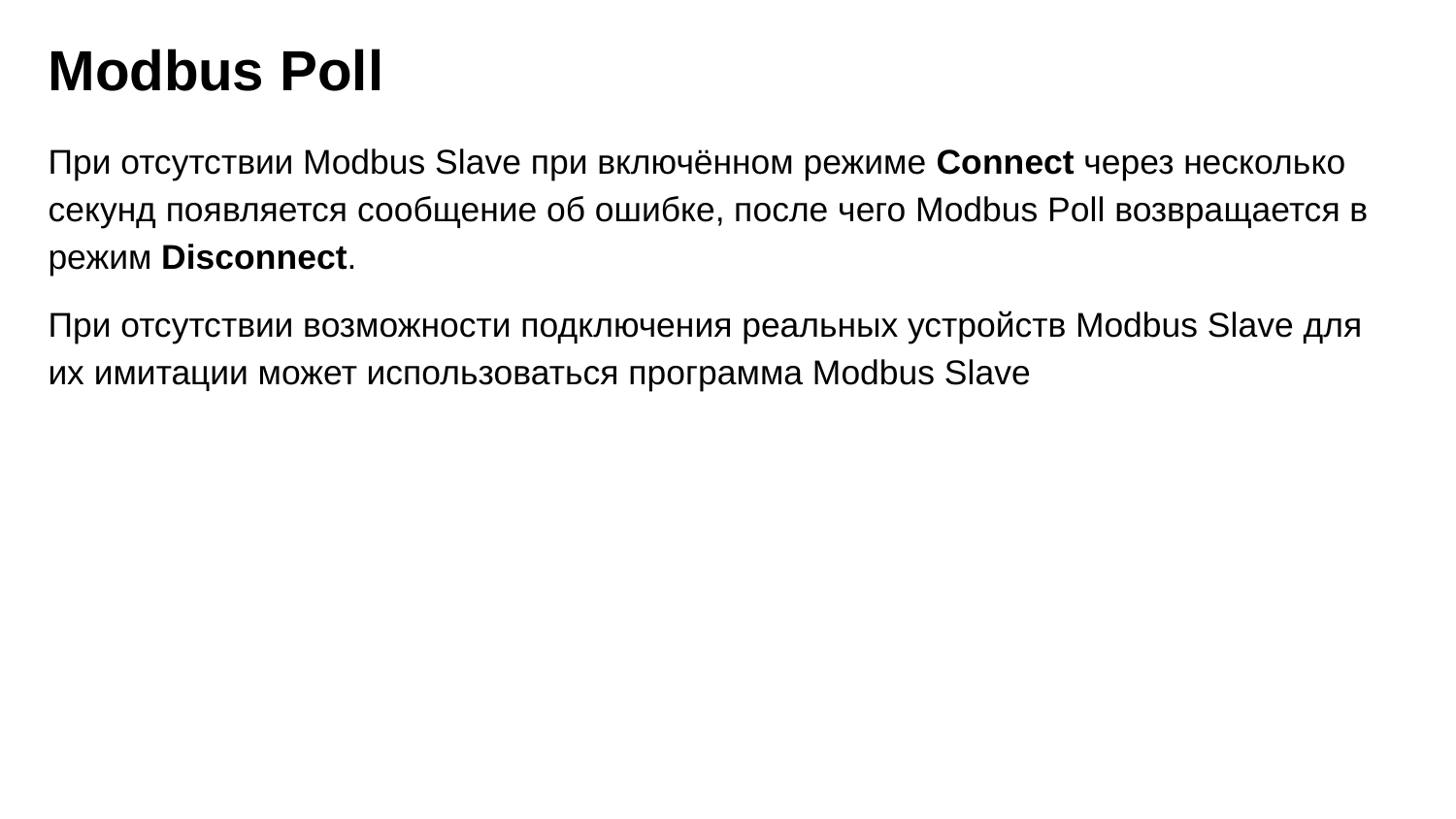

# Modbus Poll
При отсутствии Modbus Slave при включённом режиме Connect через несколько секунд появляется сообщение об ошибке, после чего Modbus Poll возвращается в режим Disconnect.
При отсутствии возможности подключения реальных устройств Modbus Slave для их имитации может использоваться программа Modbus Slave